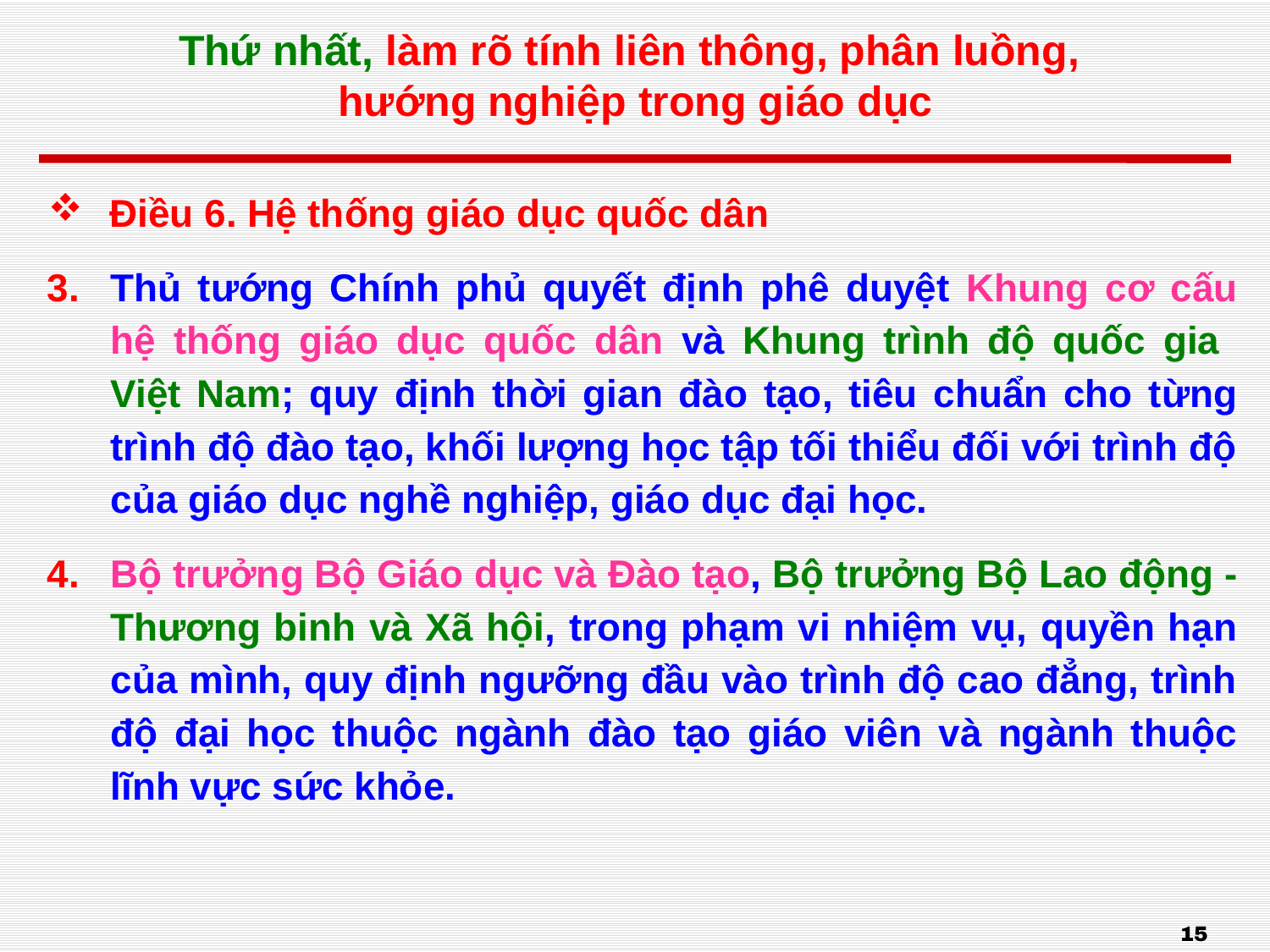

# Thứ nhất, làm rõ tính liên thông, phân luồng, hướng nghiệp trong giáo dục
Điều 6. Hệ thống giáo dục quốc dân
Thủ tướng Chính phủ quyết định phê duyệt Khung cơ cấu hệ thống giáo dục quốc dân và Khung trình độ quốc gia
Việt Nam; quy định thời gian đào tạo, tiêu chuẩn cho từng trình độ đào tạo, khối lượng học tập tối thiểu đối với trình độ của giáo dục nghề nghiệp, giáo dục đại học.
Bộ trưởng Bộ Giáo dục và Đào tạo, Bộ trưởng Bộ Lao động - Thương binh và Xã hội, trong phạm vi nhiệm vụ, quyền hạn của mình, quy định ngưỡng đầu vào trình độ cao đẳng, trình độ đại học thuộc ngành đào tạo giáo viên và ngành thuộc lĩnh vực sức khỏe.